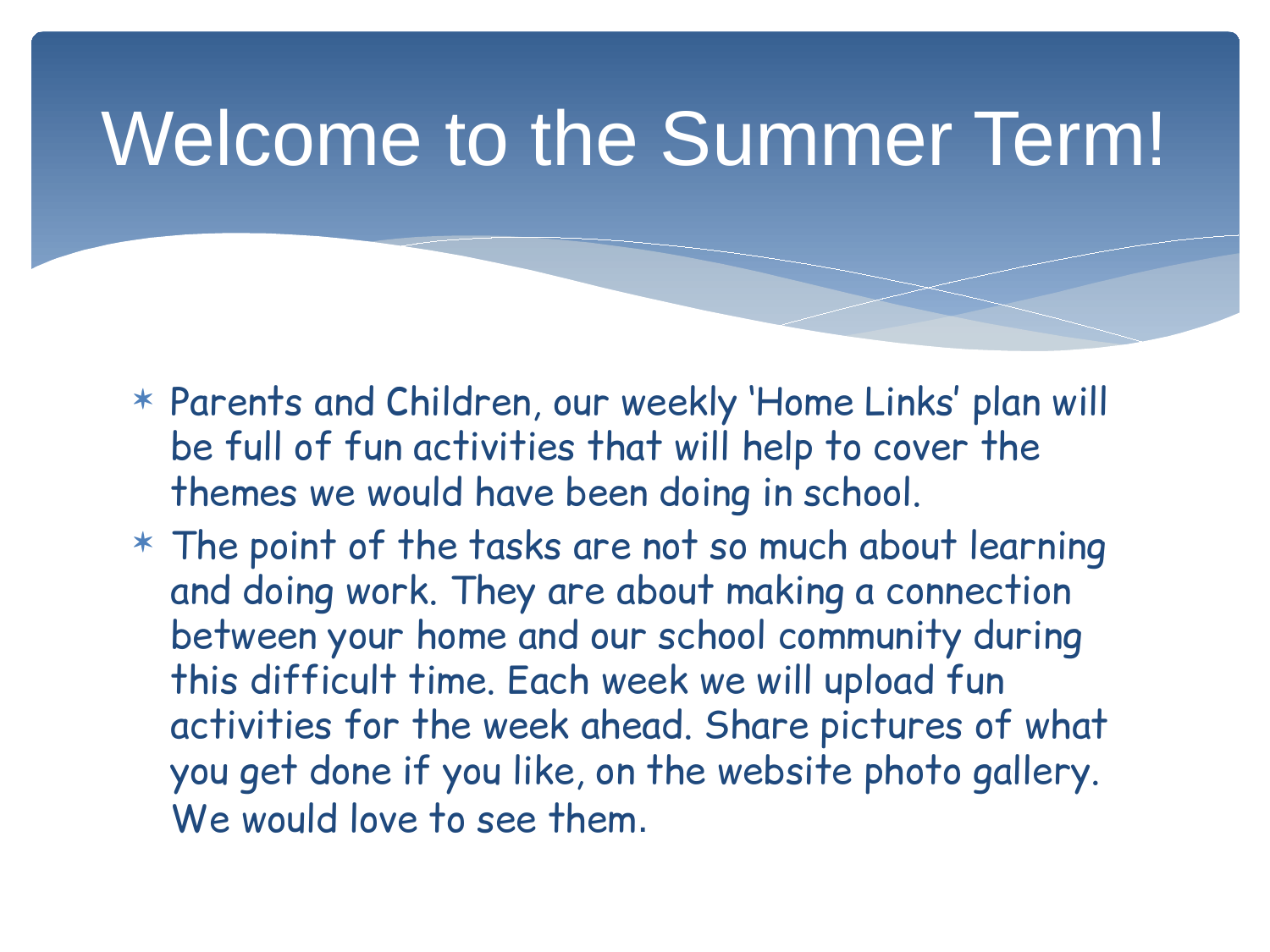

# Welcome to the Summer Term!
Parents and Children, our weekly ‘Home Links’ plan will be full of fun activities that will help to cover the themes we would have been doing in school.
The point of the tasks are not so much about learning and doing work. They are about making a connection between your home and our school community during this difficult time. Each week we will upload fun activities for the week ahead. Share pictures of what you get done if you like, on the website photo gallery. We would love to see them.